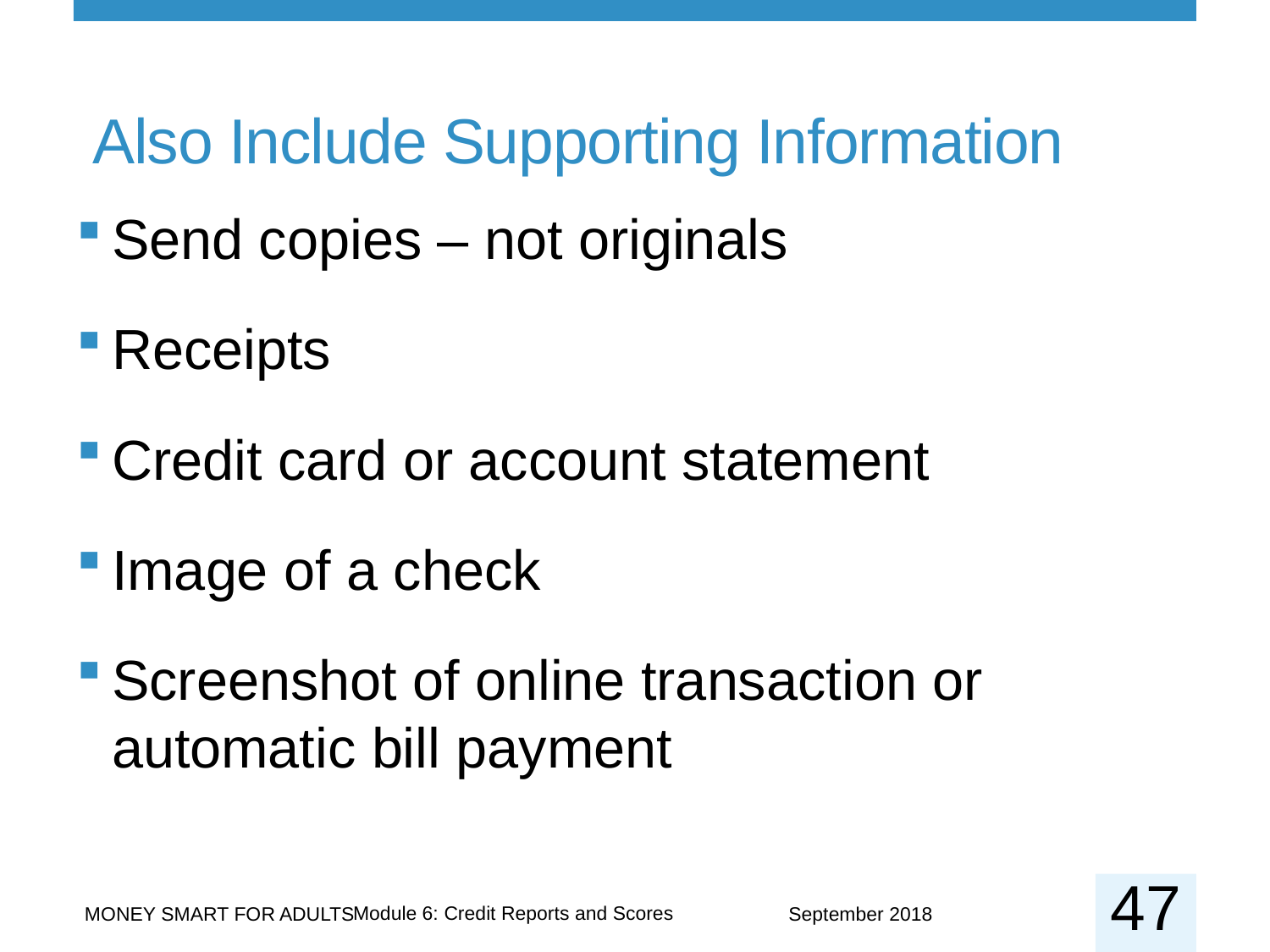

# Also Include Supporting Information
Send copies – not originals
Receipts
Credit card or account statement
Image of a check
Screenshot of online transaction or automatic bill payment

47